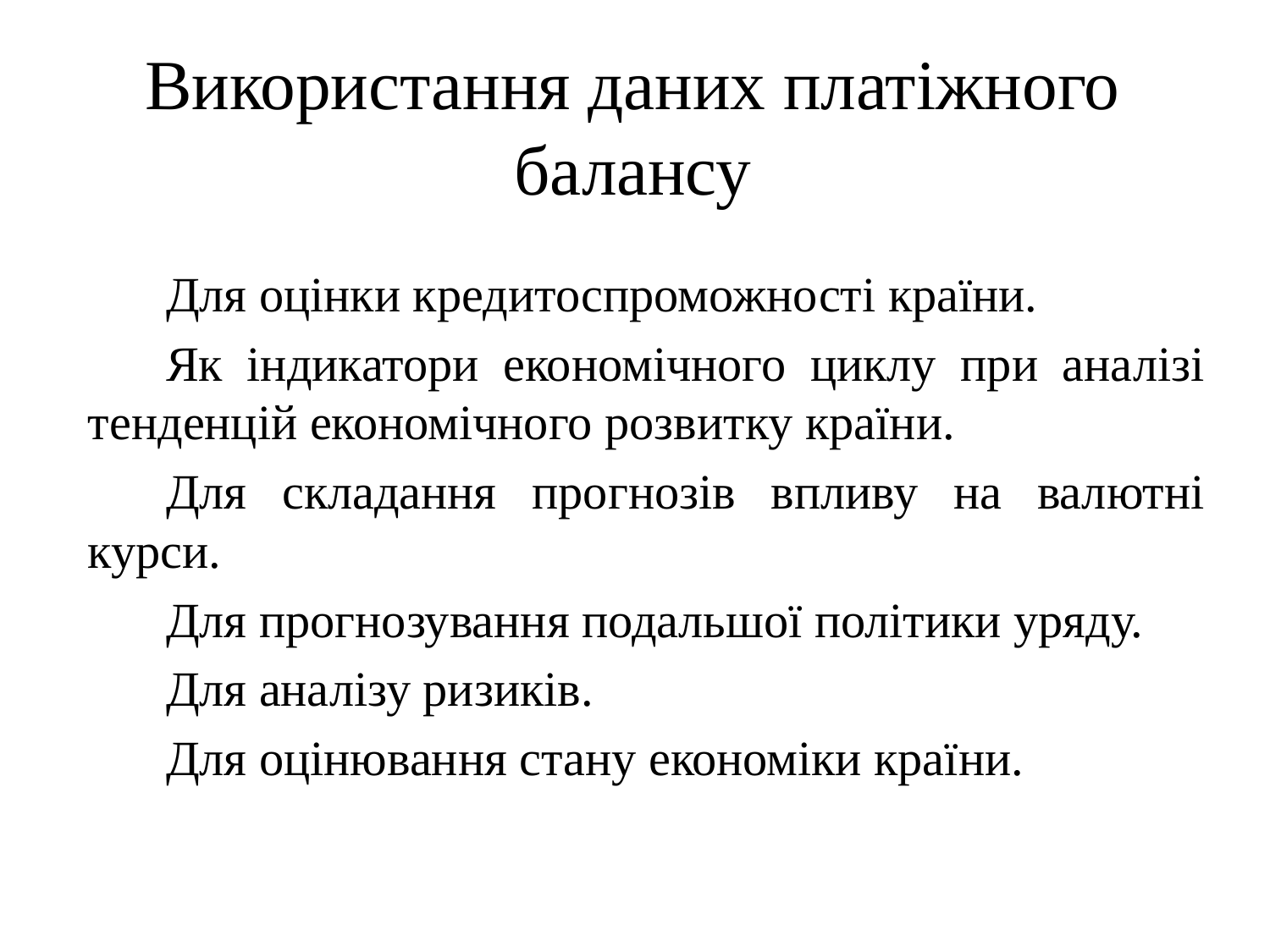

# Використання даних платіжного балансу
Для оцінки кредитоспроможності країни.
Як індикатори економічного циклу при аналізі тенденцій економічного розвитку країни.
Для складання прогнозів впливу на валютні курси.
Для прогнозування подальшої політики уряду.
Для аналізу ризиків.
Для оцінювання стану економіки країни.
23